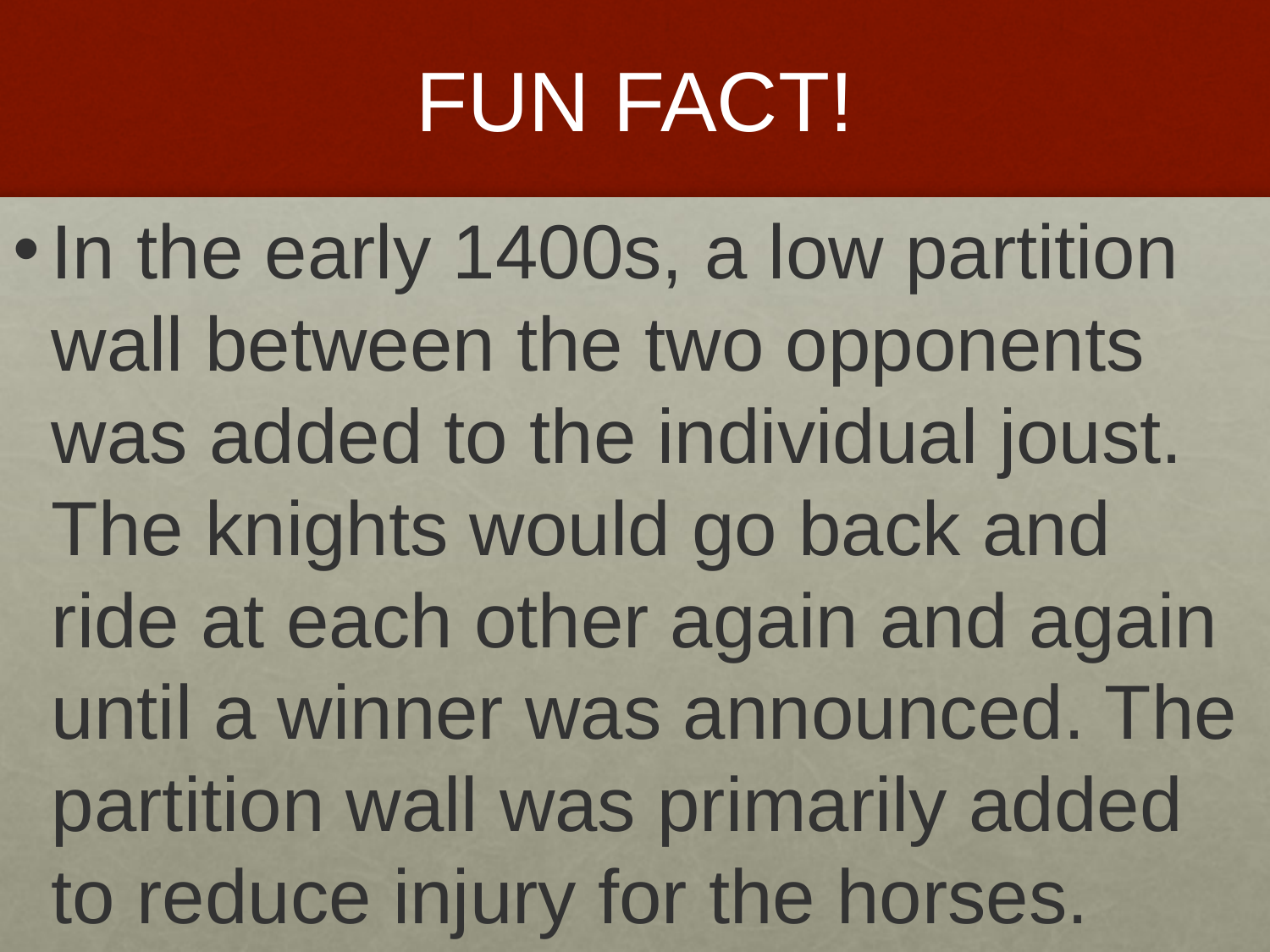

# FUN FACT!
In the early 1400s, a low partition wall between the two opponents was added to the individual joust. The knights would go back and ride at each other again and again until a winner was announced. The partition wall was primarily added to reduce injury for the horses.